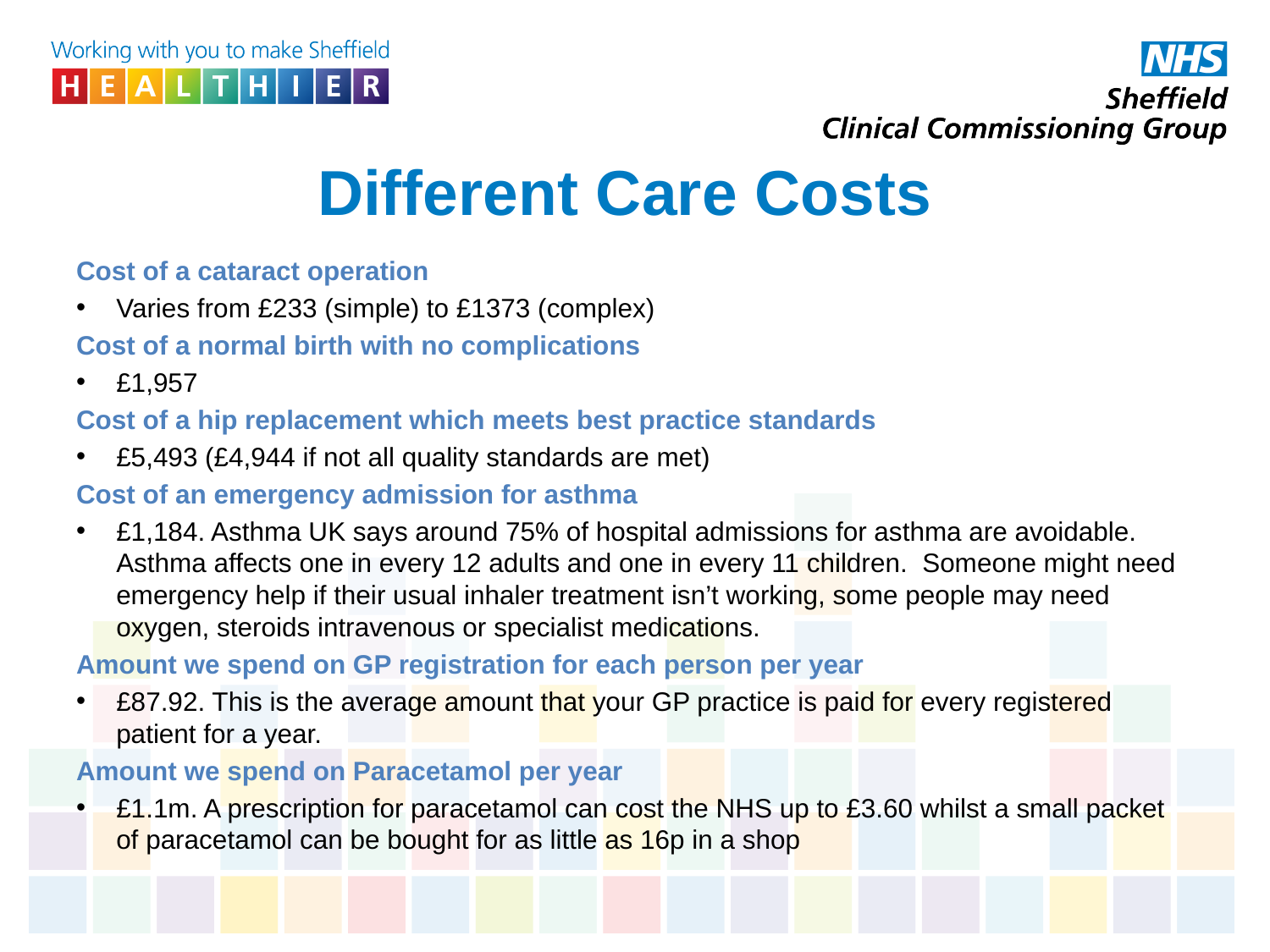

# Different Care Costs
Cost of a cataract operation
Varies from £233 (simple) to £1373 (complex)
Cost of a normal birth with no complications
£1,957
Cost of a hip replacement which meets best practice standards
£5,493 (£4,944 if not all quality standards are met)
Cost of an emergency admission for asthma
£1,184. Asthma UK says around 75% of hospital admissions for asthma are avoidable. Asthma affects one in every 12 adults and one in every 11 children.  Someone might need emergency help if their usual inhaler treatment isn’t working, some people may need oxygen, steroids intravenous or specialist medications.
Amount we spend on GP registration for each person per year
£87.92. This is the average amount that your GP practice is paid for every registered patient for a year.
Amount we spend on Paracetamol per year
£1.1m. A prescription for paracetamol can cost the NHS up to £3.60 whilst a small packet of paracetamol can be bought for as little as 16p in a shop